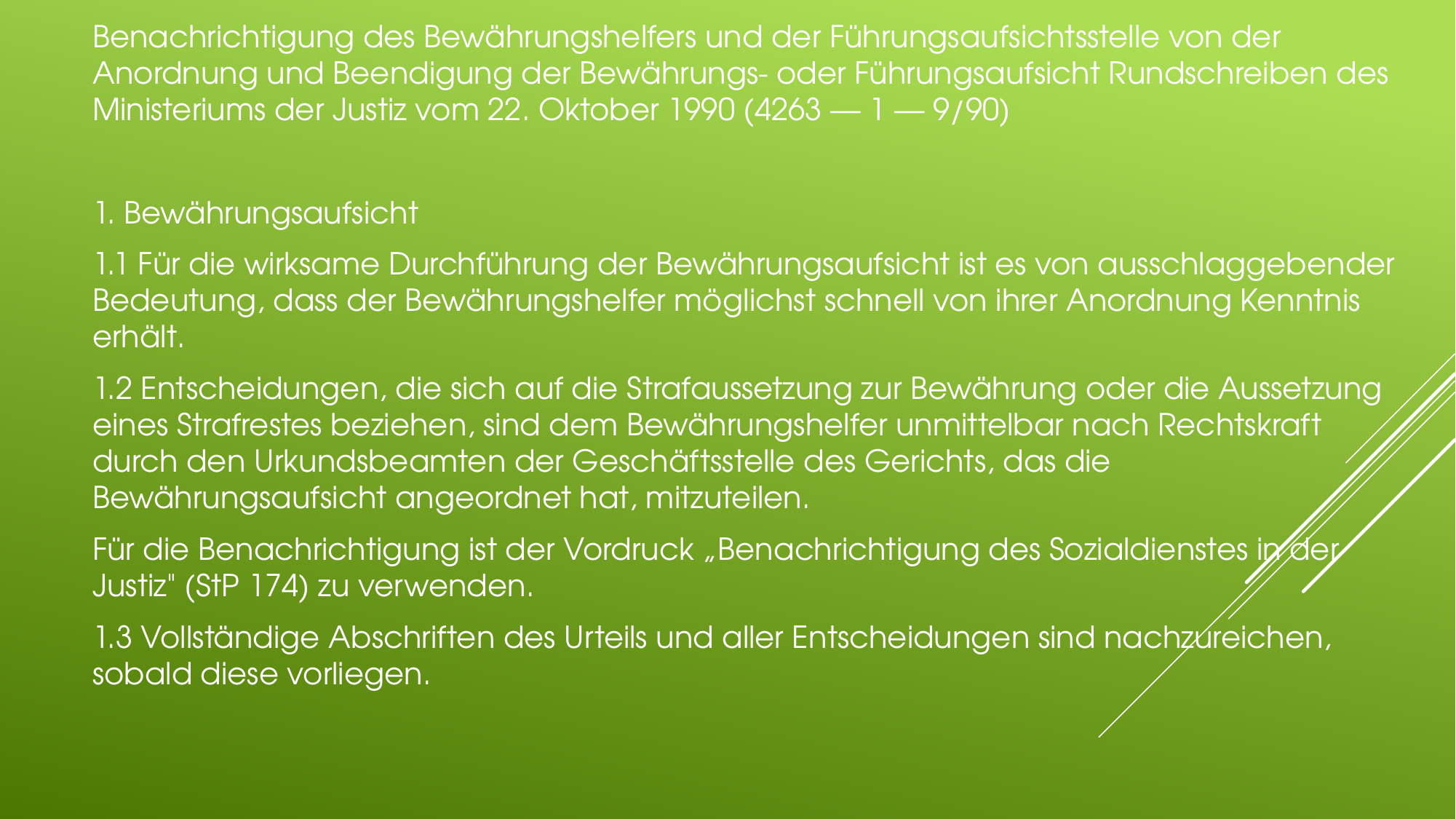

Benachrichtigung des Bewährungshelfers und der Führungsaufsichtsstelle von der Anordnung und Beendigung der Bewährungs- oder Führungsaufsicht Rundschreiben des Ministeriums der Justiz vom 22. Oktober 1990 (4263 — 1 — 9/90)

1. Bewährungsaufsicht
1.1 Für die wirksame Durchführung der Bewährungsaufsicht ist es von ausschlaggebender Bedeutung, dass der Bewährungshelfer möglichst schnell von ihrer Anordnung Kenntnis erhält.
1.2 Entscheidungen, die sich auf die Strafaussetzung zur Bewährung oder die Aussetzung eines Strafrestes beziehen, sind dem Bewährungshelfer unmittelbar nach Rechtskraft durch den Urkundsbeamten der Geschäftsstelle des Gerichts, das die Bewährungsaufsicht angeordnet hat, mitzuteilen.
Für die Benachrichtigung ist der Vordruck „Benachrichtigung des Sozialdienstes in der Justiz" (StP 174) zu verwenden.
1.3 Vollständige Abschriften des Urteils und aller Entscheidungen sind nachzureichen, sobald diese vorliegen.